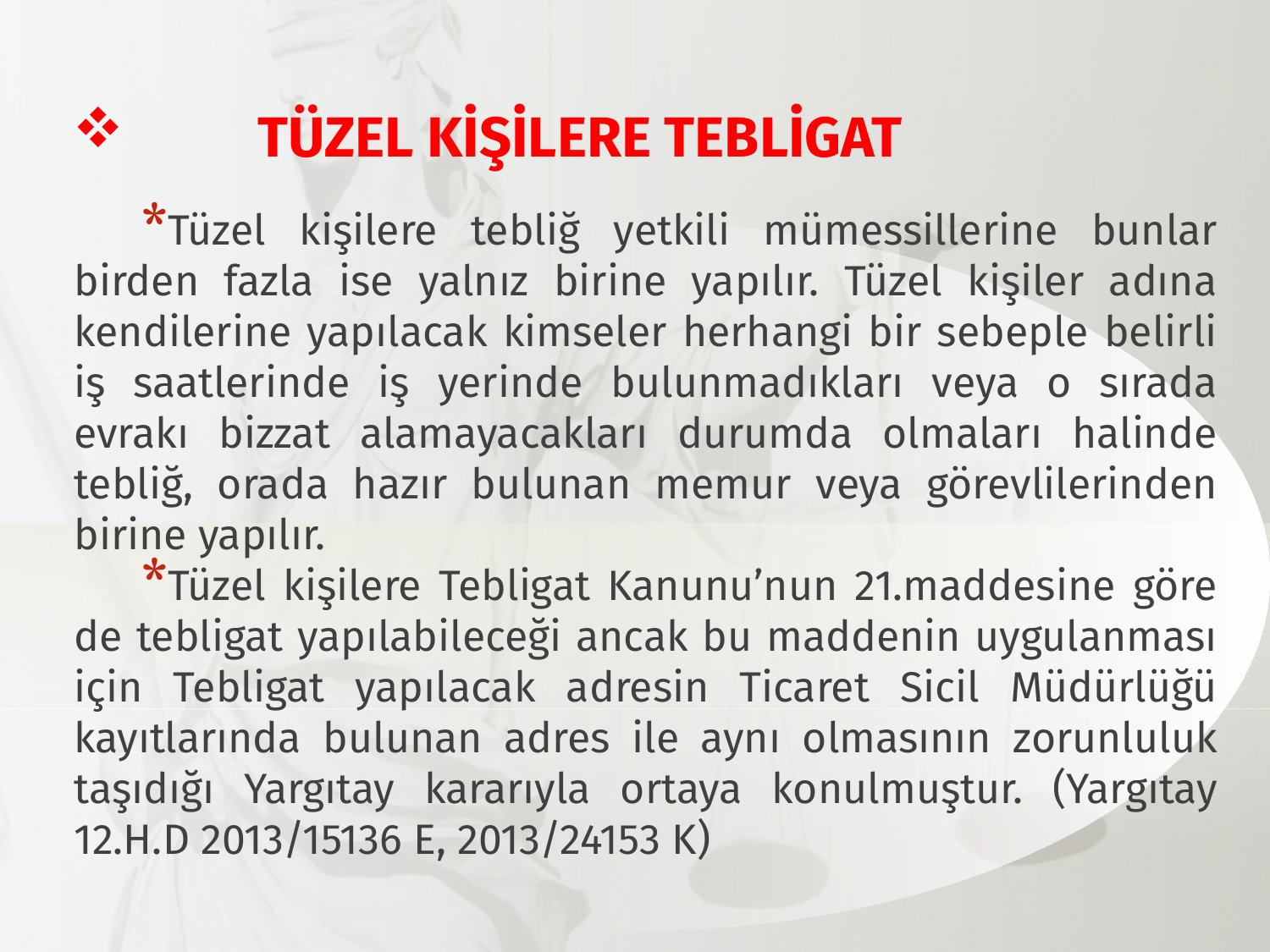

TÜZEL KİŞİLERE TEBLİGAT

Tüzel kişilere tebliğ yetkili mümessillerine bunlar birden fazla ise yalnız birine yapılır. Tüzel kişiler adına kendilerine yapılacak kimseler herhangi bir sebeple belirli iş saatlerinde iş yerinde bulunmadıkları veya o sırada evrakı bizzat alamayacakları durumda olmaları halinde tebliğ, orada hazır bulunan memur veya görevlilerinden birine yapılır.
Tüzel kişilere Tebligat Kanunu’nun 21.maddesine göre de tebligat yapılabileceği ancak bu maddenin uygulanması için Tebligat yapılacak adresin Ticaret Sicil Müdürlüğü kayıtlarında bulunan adres ile aynı olmasının zorunluluk taşıdığı Yargıtay kararıyla ortaya konulmuştur. (Yargıtay 12.H.D 2013/15136 E, 2013/24153 K)